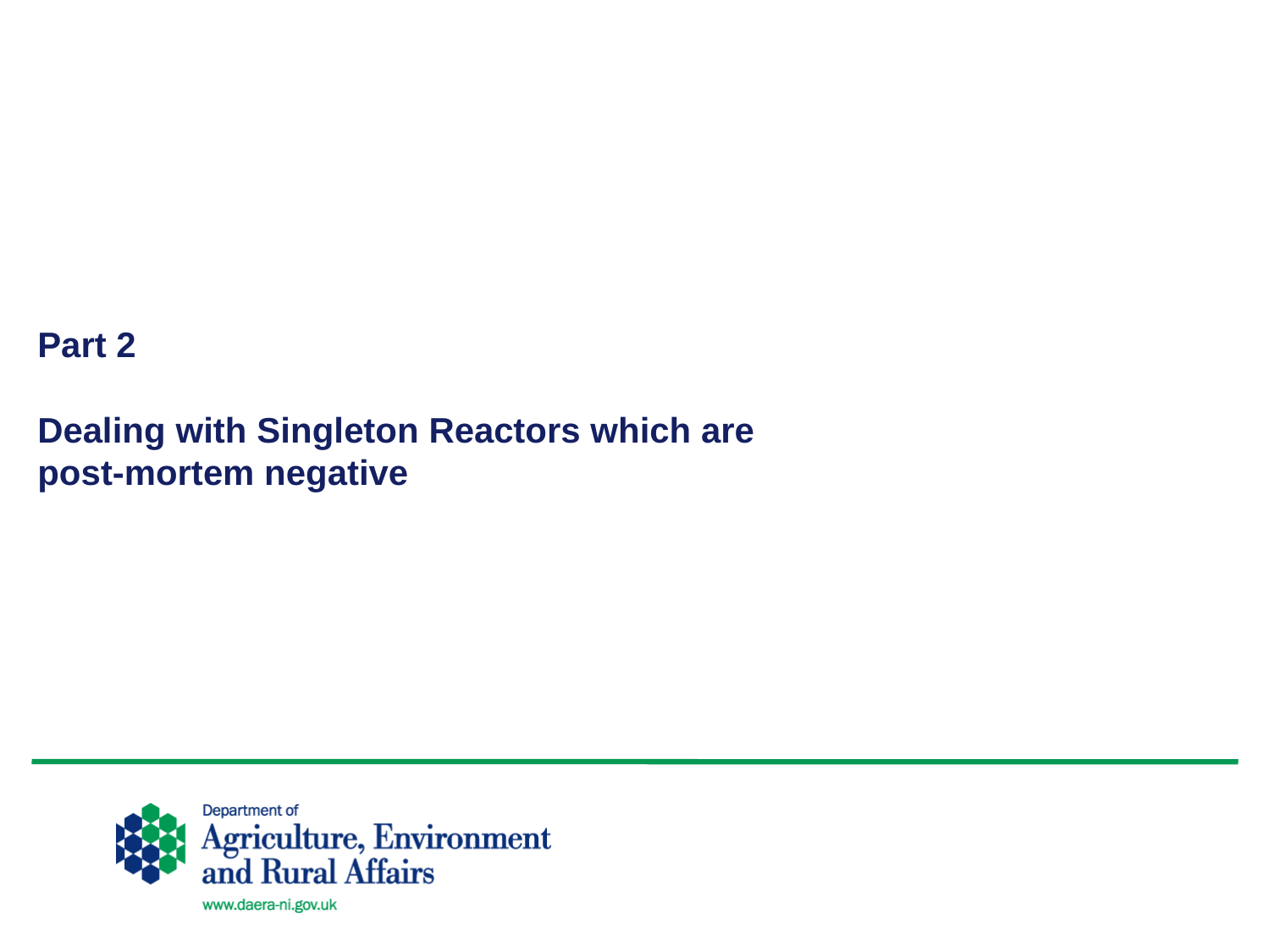

# Part 2 Dealing with Singleton Reactors which are post-mortem negative